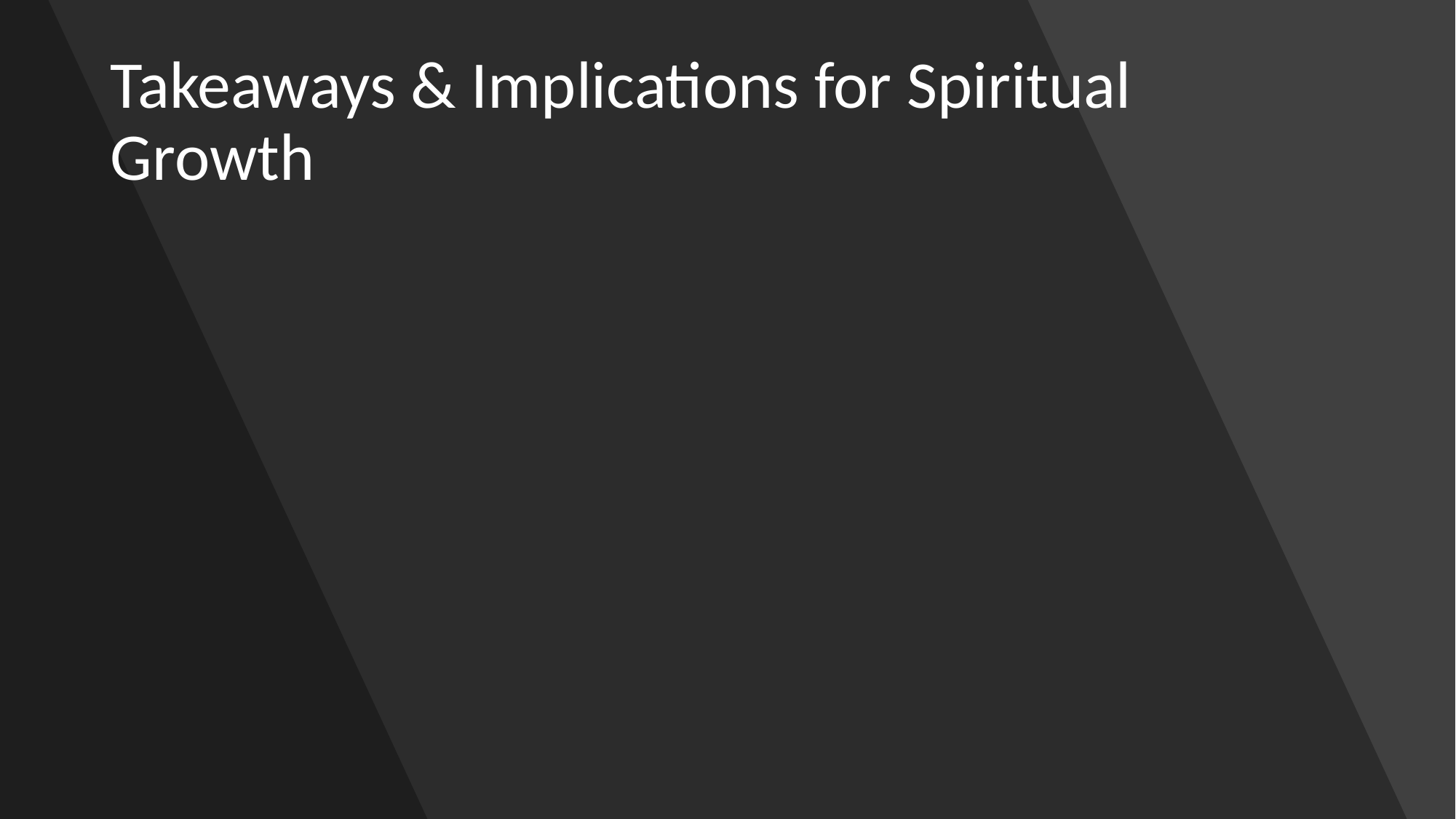

# Takeaways & Implications for Spiritual Growth